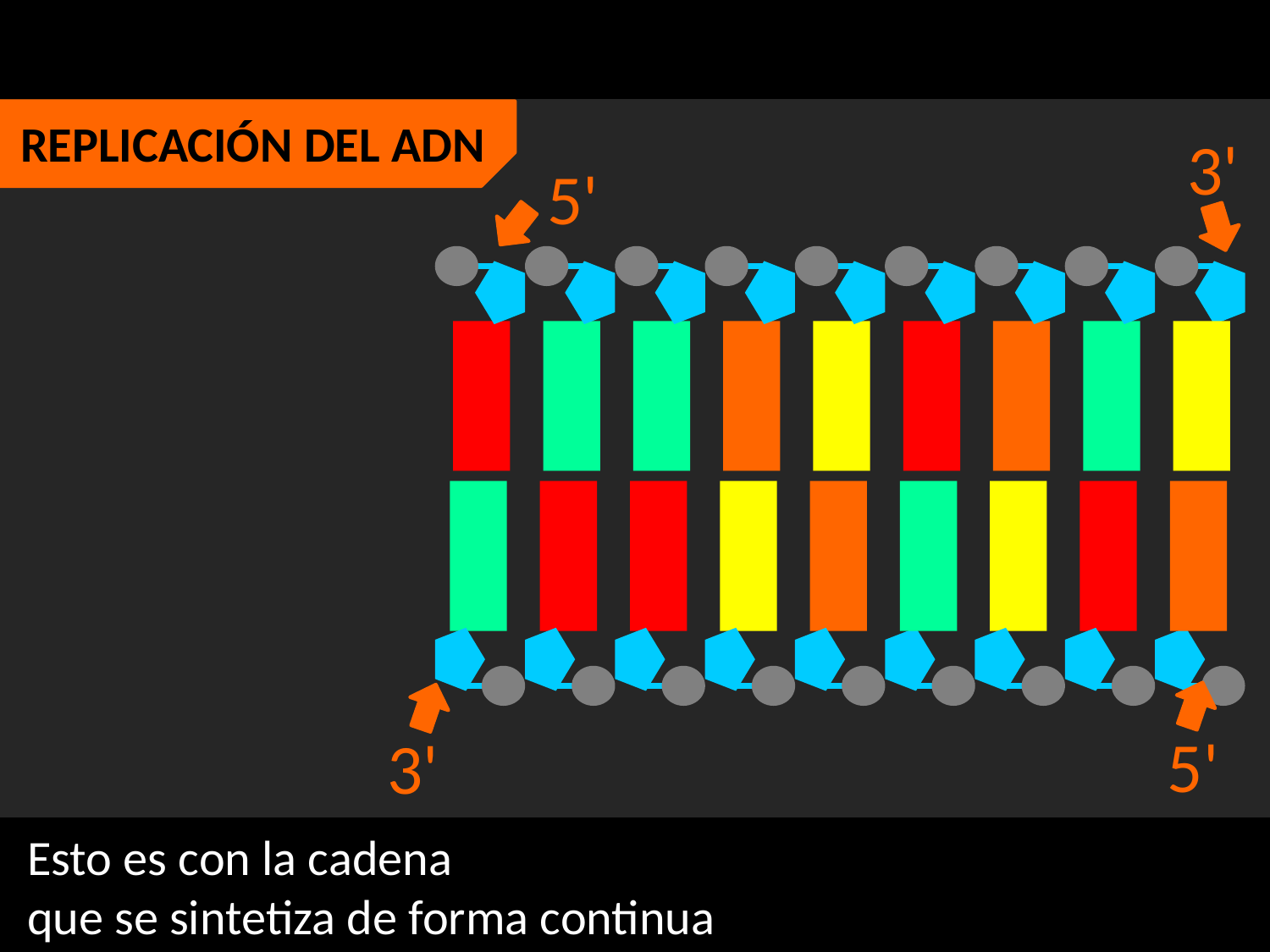

REPLICACIÓN DEL ADN
3'
5'

5'
3'
Esto es con la cadena
que se sintetiza de forma continua